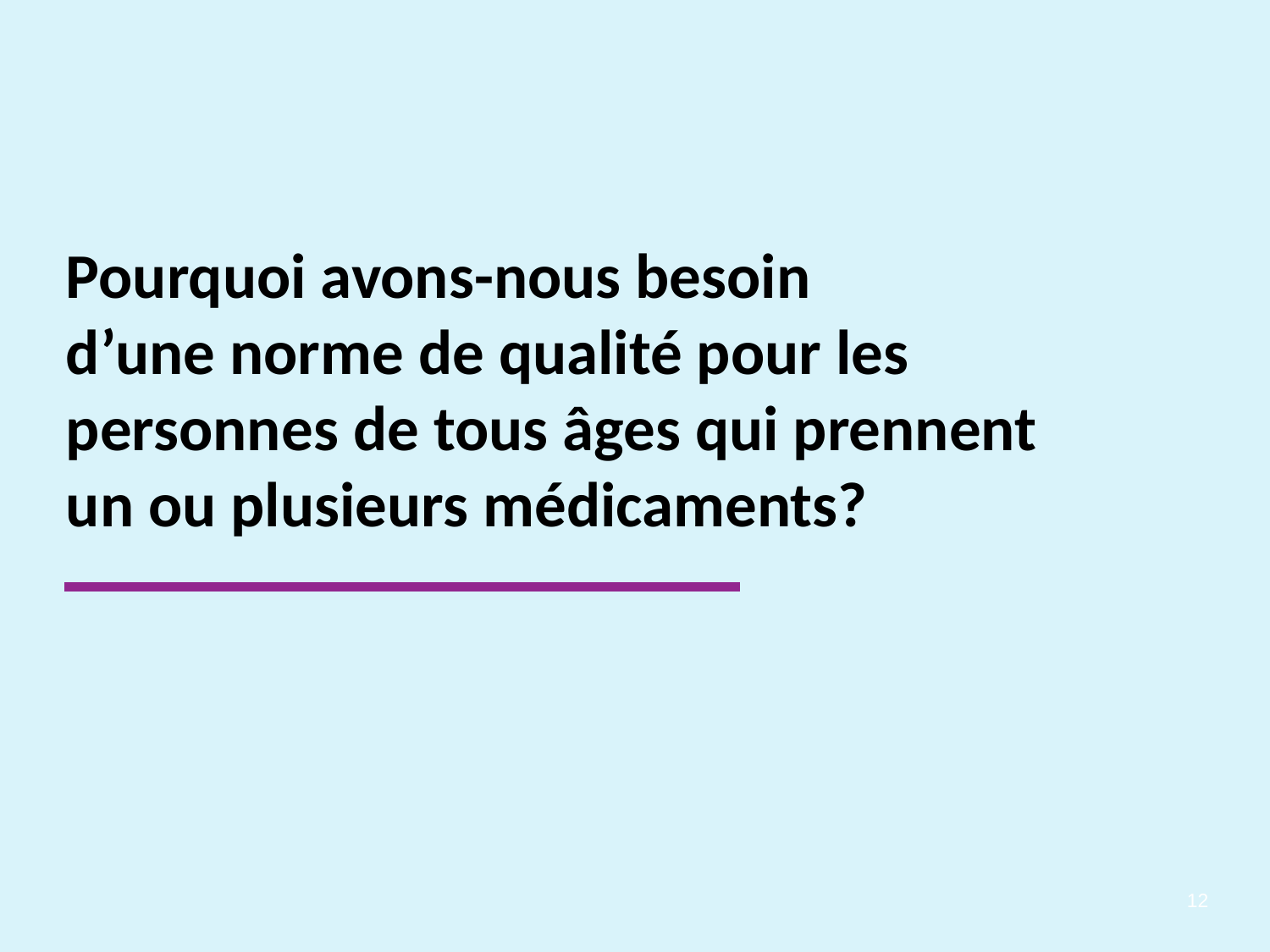

Pourquoi avons-nous besoin
d’une norme de qualité pour les personnes de tous âges qui prennent un ou plusieurs médicaments?